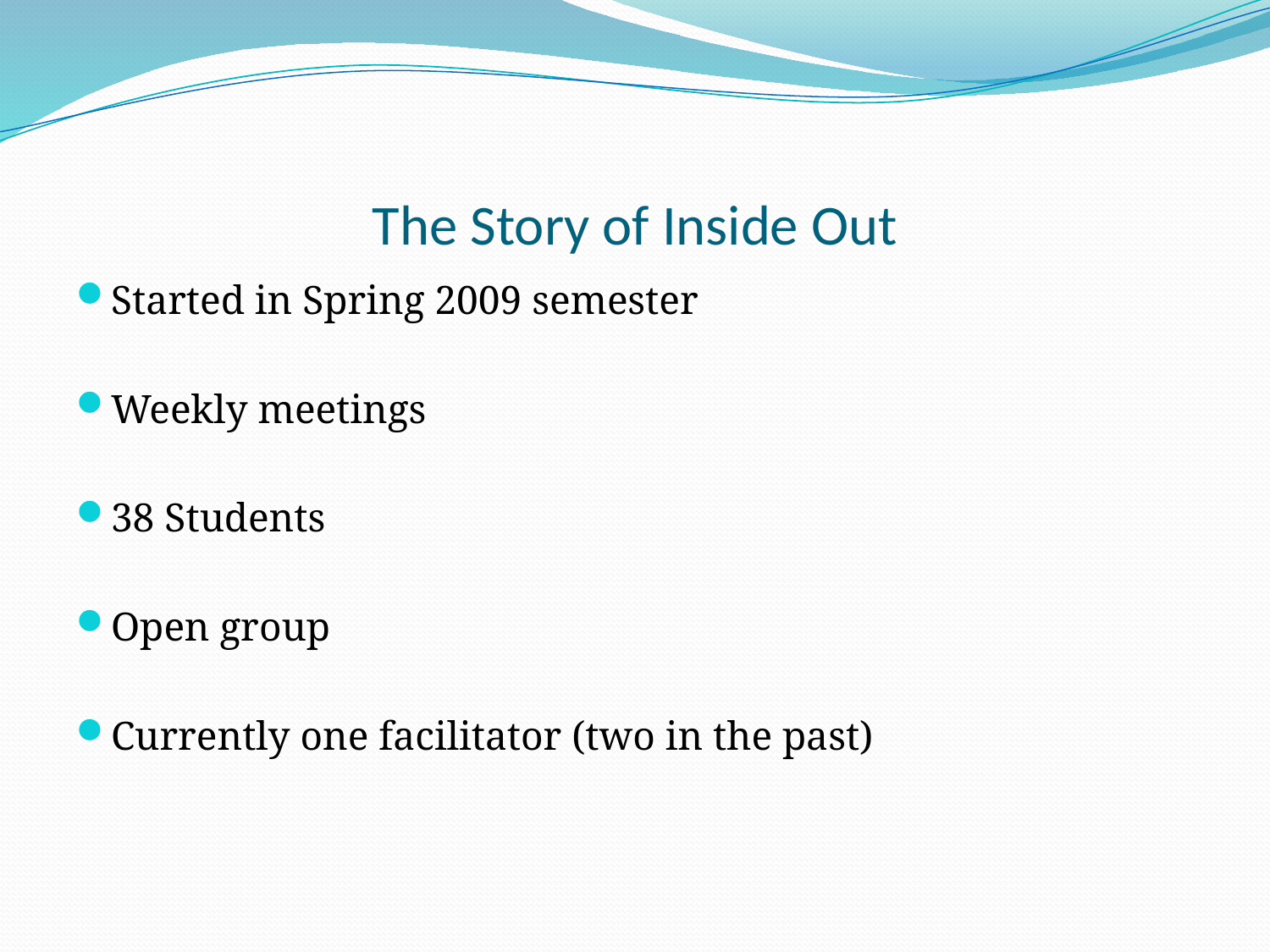

# The Story of Inside Out
Started in Spring 2009 semester

Weekly meetings

38 Students

Open group

Currently one facilitator (two in the past)